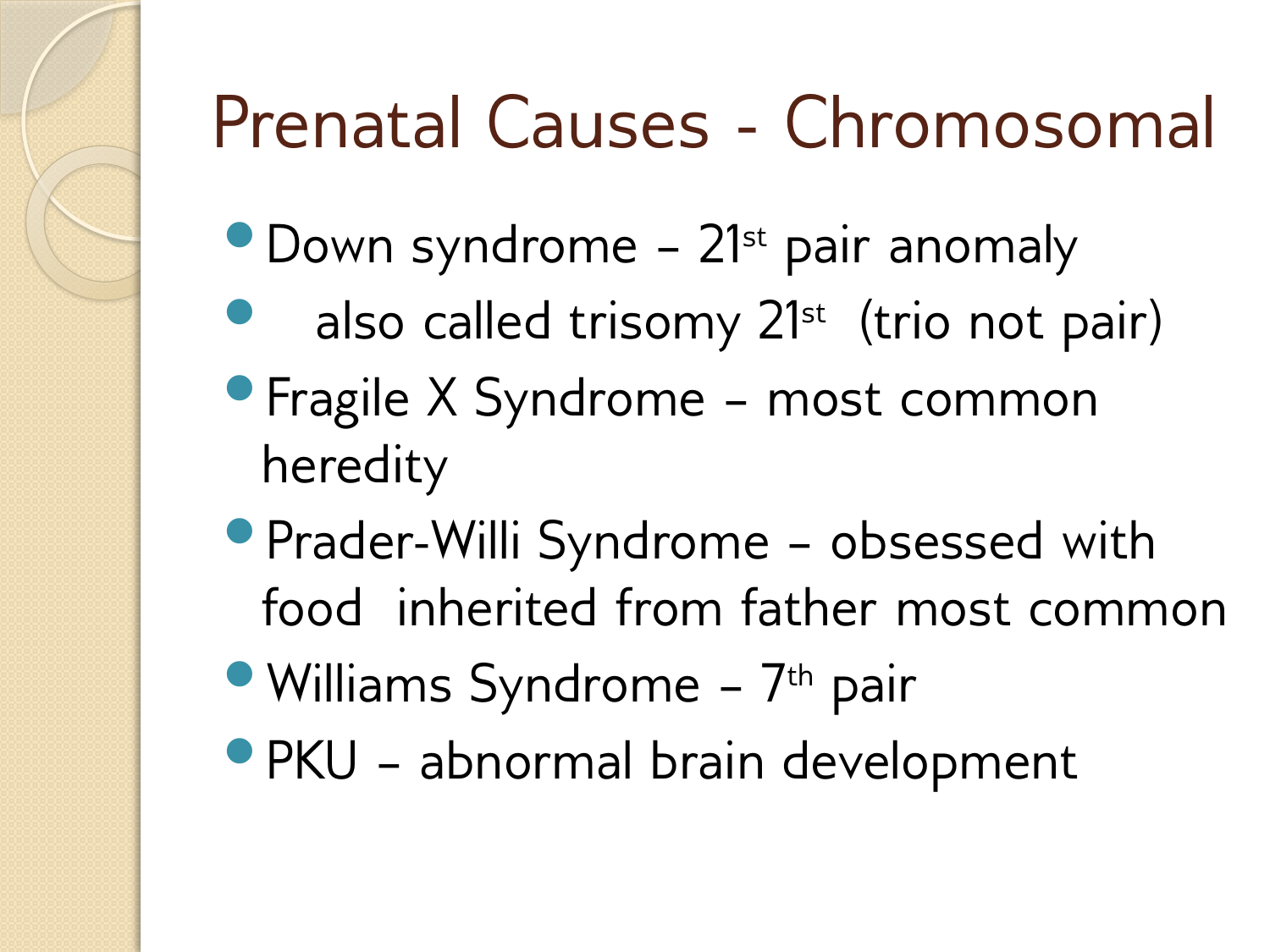

# Prenatal Causes - Chromosomal
Down syndrome – 21st pair anomaly
   also called trisomy 21st  (trio not pair)
Fragile X Syndrome – most common heredity
Prader-Willi Syndrome – obsessed with food  inherited from father most common
Williams Syndrome – 7th pair
PKU – abnormal brain development